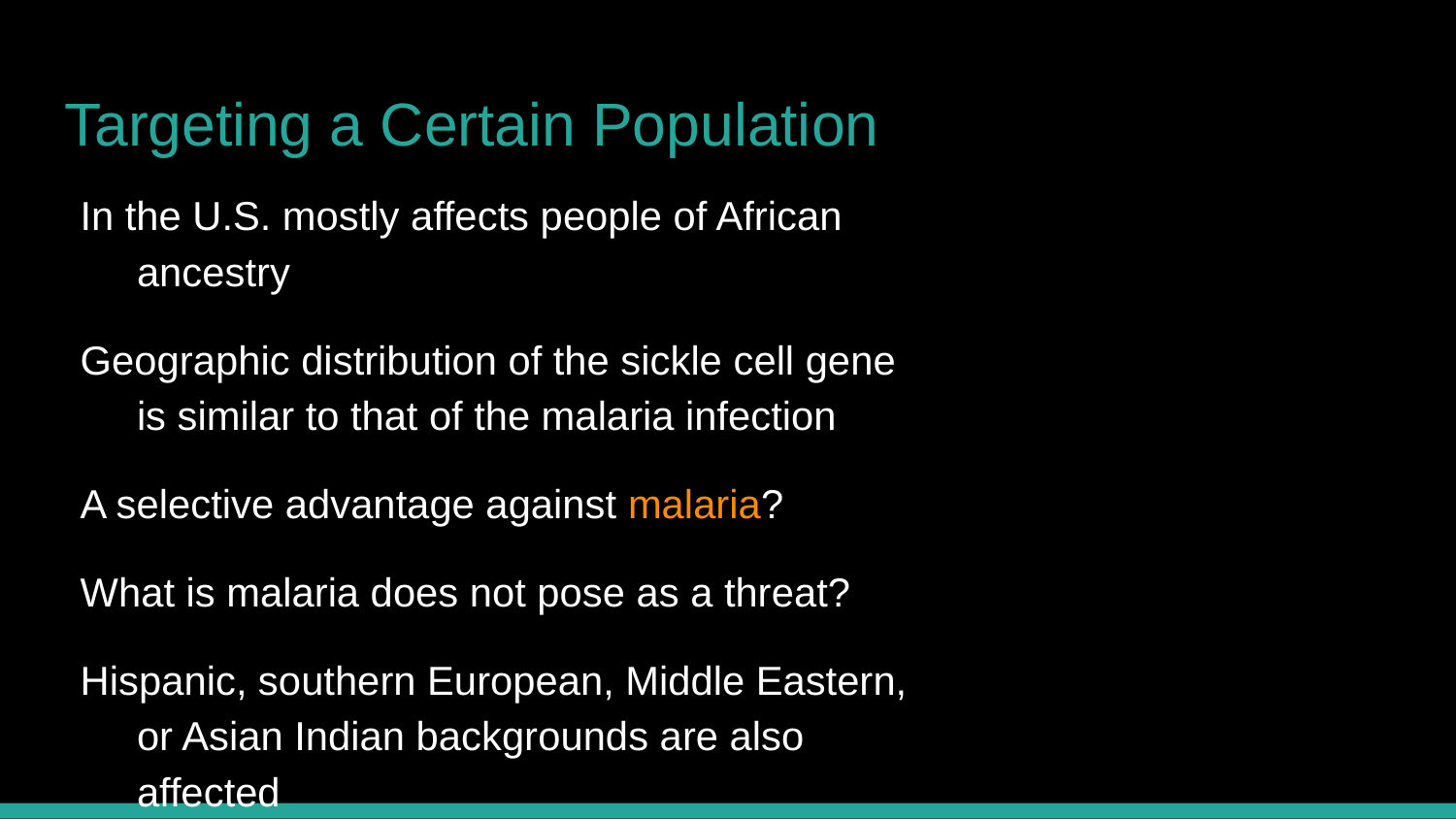

# Targeting a Certain Population
In the U.S. mostly affects people of African ancestry
Geographic distribution of the sickle cell gene is similar to that of the malaria infection
A selective advantage against malaria?
What is malaria does not pose as a threat?
Hispanic, southern European, Middle Eastern, or Asian Indian backgrounds are also affected